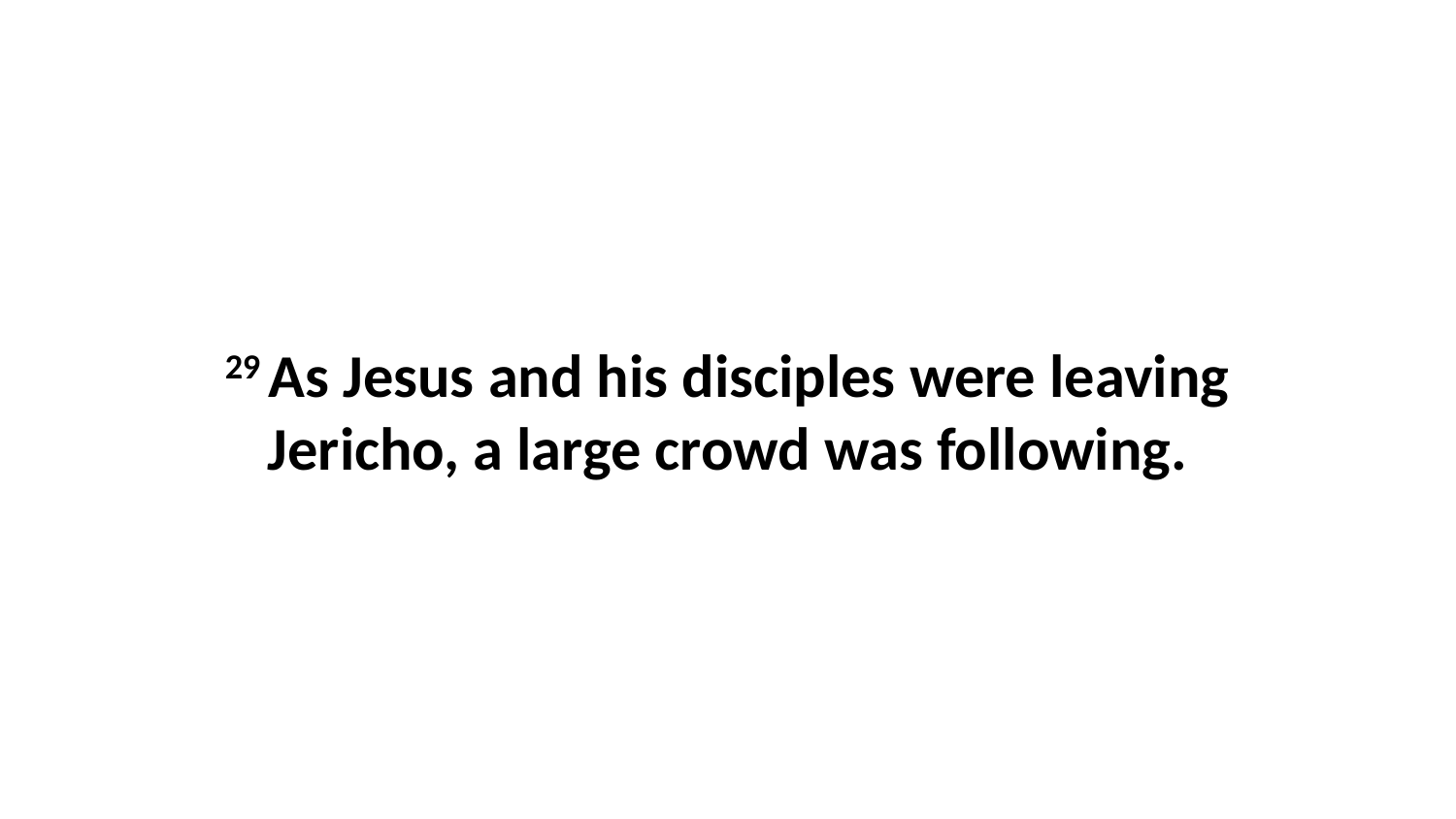

29 As Jesus and his disciples were leaving Jericho, a large crowd was following.